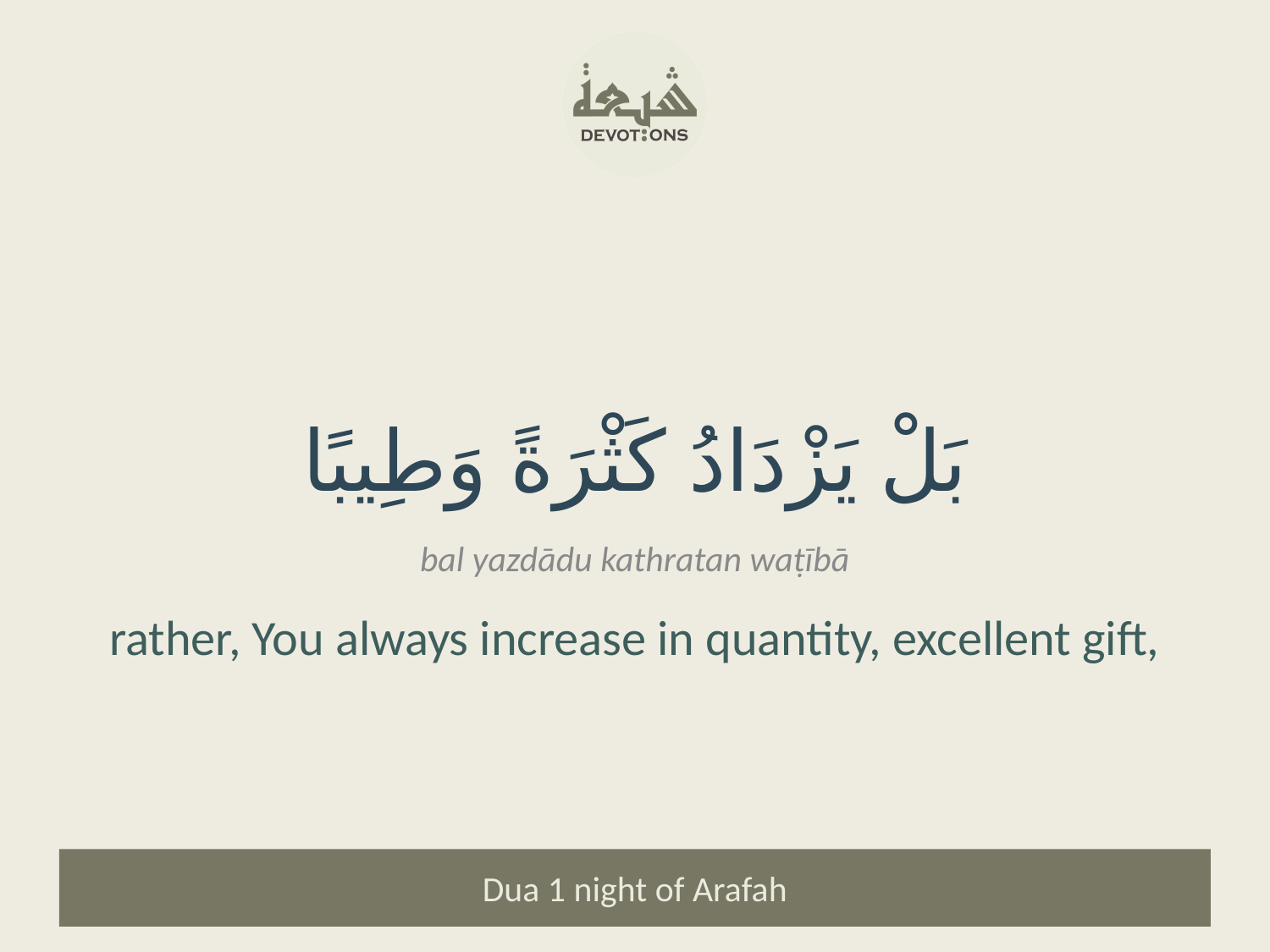

بَلْ يَزْدَادُ كَثْرَةً وَطِيبًا
bal yazdādu kathratan waṭībā
rather, You always increase in quantity, excellent gift,
Dua 1 night of Arafah